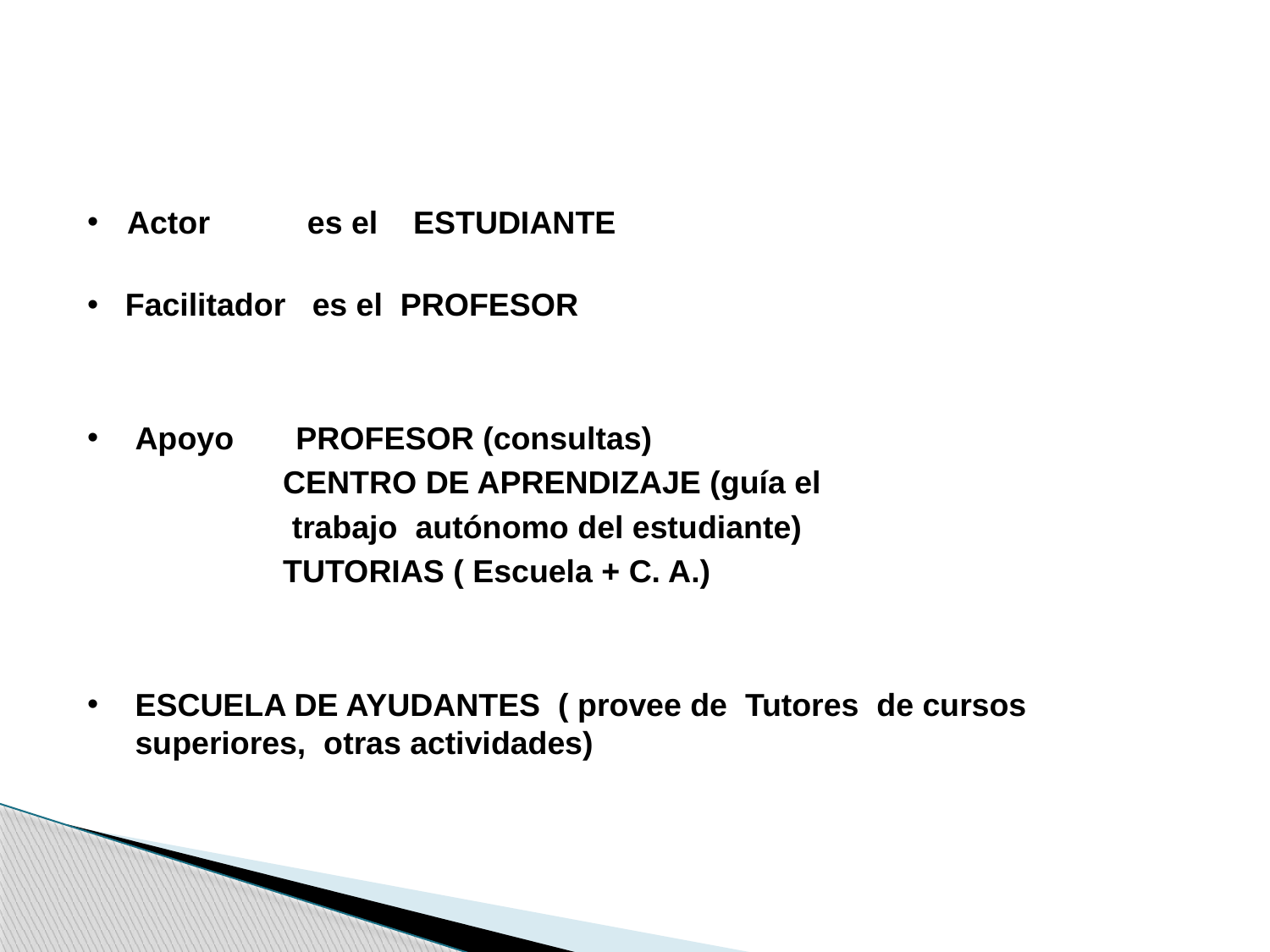

Actor           es el    ESTUDIANTE

   Facilitador   es el  PROFESOR

Apoyo       PROFESOR (consultas)
                      CENTRO DE APRENDIZAJE (guía el
                       trabajo  autónomo del estudiante)
                      TUTORIAS ( Escuela + C. A.)

ESCUELA DE AYUDANTES  ( provee de  Tutores  de cursos superiores,  otras actividades)